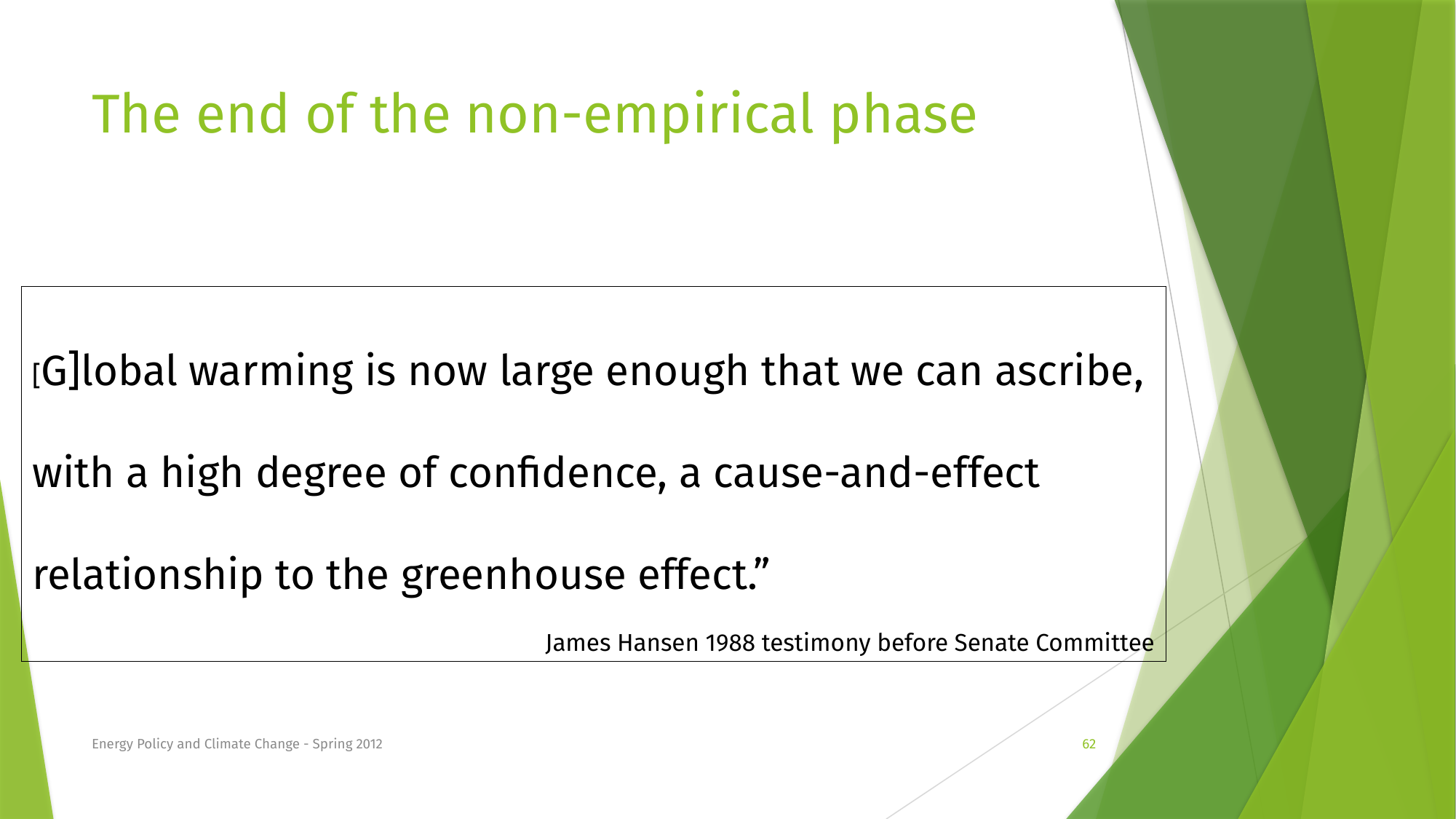

# The end of the non-empirical phase
[G]lobal warming is now large enough that we can ascribe, with a high degree of confidence, a cause-and-effect relationship to the greenhouse effect.”
James Hansen 1988 testimony before Senate Committee
Energy Policy and Climate Change - Spring 2012
62